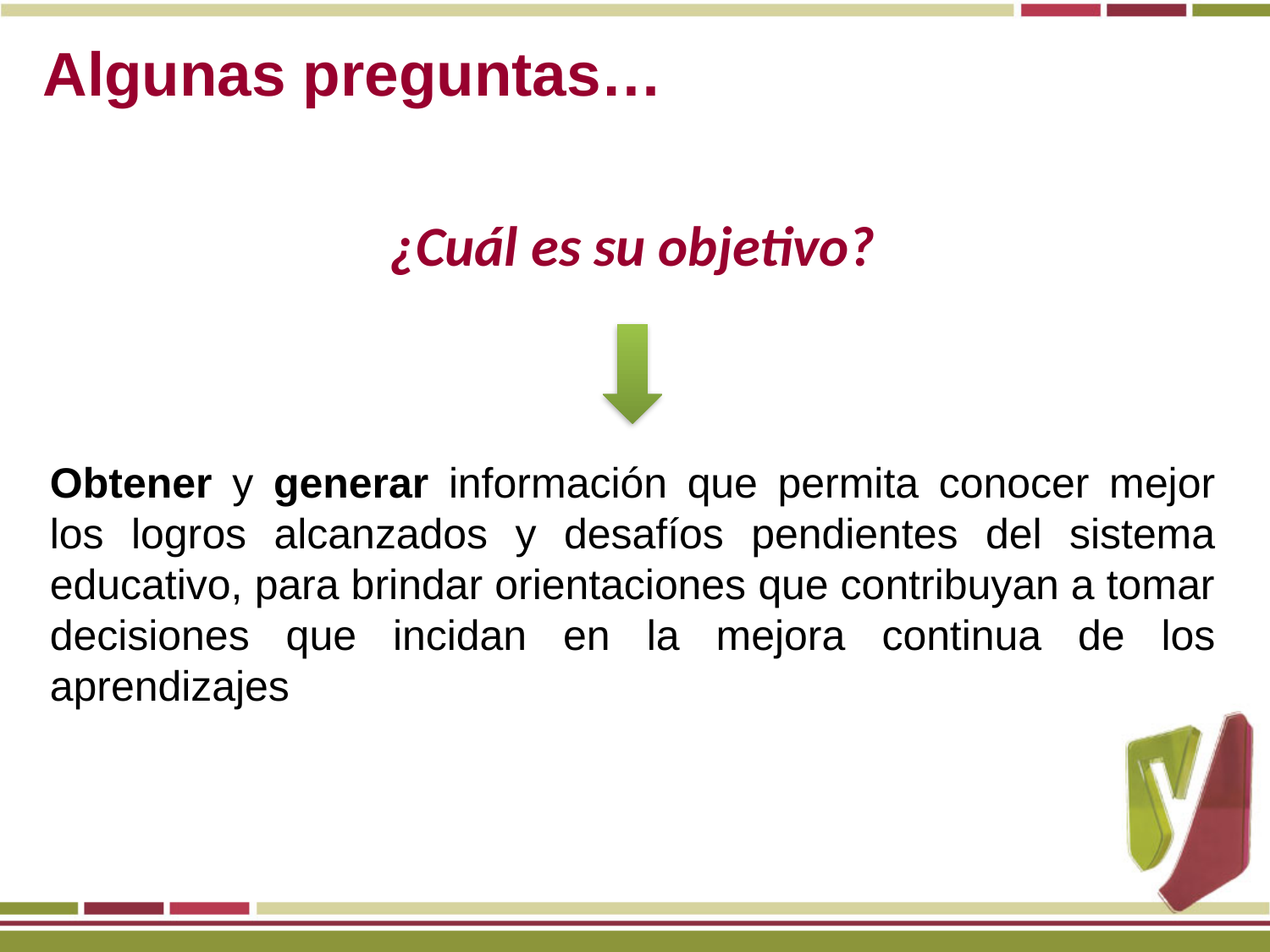

Algunas preguntas…

¿Cuál es su objetivo?

Obtener y generar información que permita conocer mejor los logros alcanzados y desafíos pendientes del sistema educativo, para brindar orientaciones que contribuyan a tomar decisiones que incidan en la mejora continua de los aprendizajes